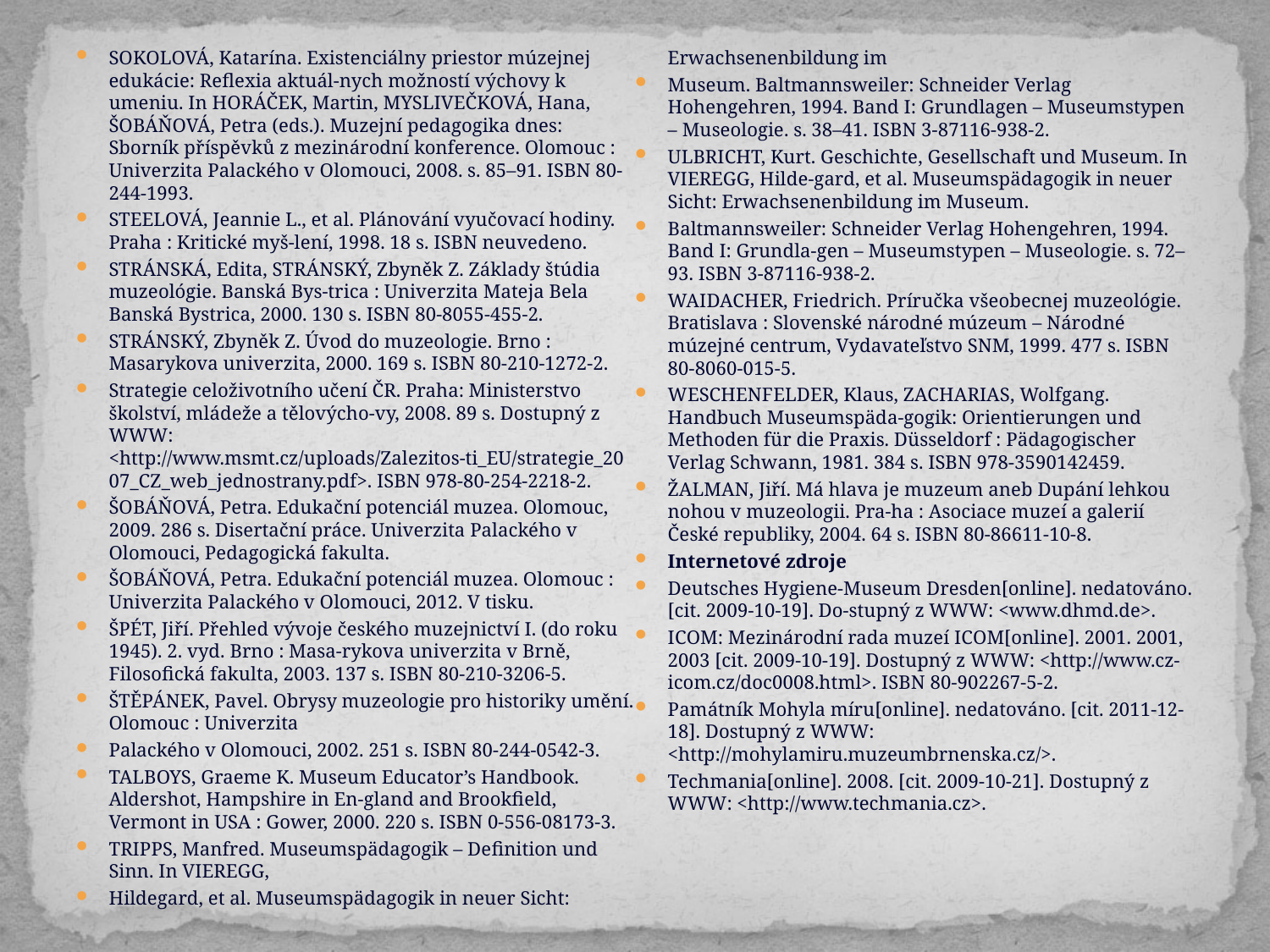

SOKOLOVÁ, Katarína. Existenciálny priestor múzejnej edukácie: Reflexia aktuál-nych možností výchovy k umeniu. In HORÁČEK, Martin, MYSLIVEČKOVÁ, Hana, ŠOBÁŇOVÁ, Petra (eds.). Muzejní pedagogika dnes: Sborník příspěvků z mezinárodní konference. Olomouc : Univerzita Palackého v Olomouci, 2008. s. 85–91. ISBN 80-244-1993.
STEELOVÁ, Jeannie L., et al. Plánování vyučovací hodiny. Praha : Kritické myš-lení, 1998. 18 s. ISBN neuvedeno.
STRÁNSKÁ, Edita, STRÁNSKÝ, Zbyněk Z. Základy štúdia muzeológie. Banská Bys-trica : Univerzita Mateja Bela Banská Bystrica, 2000. 130 s. ISBN 80-8055-455-2.
STRÁNSKÝ, Zbyněk Z. Úvod do muzeologie. Brno : Masarykova univerzita, 2000. 169 s. ISBN 80-210-1272-2.
Strategie celoživotního učení ČR. Praha: Ministerstvo školství, mládeže a tělovýcho-vy, 2008. 89 s. Dostupný z WWW: <http://www.msmt.cz/uploads/Zalezitos-ti_EU/strategie_2007_CZ_web_jednostrany.pdf>. ISBN 978-80-254-2218-2.
ŠOBÁŇOVÁ, Petra. Edukační potenciál muzea. Olomouc, 2009. 286 s. Disertační práce. Univerzita Palackého v Olomouci, Pedagogická fakulta.
ŠOBÁŇOVÁ, Petra. Edukační potenciál muzea. Olomouc : Univerzita Palackého v Olomouci, 2012. V tisku.
ŠPÉT, Jiří. Přehled vývoje českého muzejnictví I. (do roku 1945). 2. vyd. Brno : Masa-rykova univerzita v Brně, Filosofická fakulta, 2003. 137 s. ISBN 80-210-3206-5.
ŠTĚPÁNEK, Pavel. Obrysy muzeologie pro historiky umění. Olomouc : Univerzita
Palackého v Olomouci, 2002. 251 s. ISBN 80-244-0542-3.
TALBOYS, Graeme K. Museum Educator’s Handbook. Aldershot, Hampshire in En-gland and Brookfield, Vermont in USA : Gower, 2000. 220 s. ISBN 0-556-08173-3.
TRIPPS, Manfred. Museumspädagogik – Definition und Sinn. In VIEREGG,
Hildegard, et al. Museumspädagogik in neuer Sicht: Erwachsenenbildung im
Museum. Baltmannsweiler: Schneider Verlag Hohengehren, 1994. Band I: Grundlagen – Museumstypen – Museologie. s. 38–41. ISBN 3-87116-938-2.
ULBRICHT, Kurt. Geschichte, Gesellschaft und Museum. In VIEREGG, Hilde-gard, et al. Museumspädagogik in neuer Sicht: Erwachsenenbildung im Museum.
Baltmannsweiler: Schneider Verlag Hohengehren, 1994. Band I: Grundla-gen – Museumstypen – Museologie. s. 72–93. ISBN 3-87116-938-2.
WAIDACHER, Friedrich. Príručka všeobecnej muzeológie. Bratislava : Slovenské národné múzeum – Národné múzejné centrum, Vydavateľstvo SNM, 1999. 477 s. ISBN 80-8060-015-5.
WESCHENFELDER, Klaus, ZACHARIAS, Wolfgang. Handbuch Museumspäda-gogik: Orientierungen und Methoden für die Praxis. Düsseldorf : Pädagogischer Verlag Schwann, 1981. 384 s. ISBN 978-3590142459.
ŽALMAN, Jiří. Má hlava je muzeum aneb Dupání lehkou nohou v muzeologii. Pra-ha : Asociace muzeí a galerií České republiky, 2004. 64 s. ISBN 80-86611-10-8.
Internetové zdroje
Deutsches Hygiene-Museum Dresden[online]. nedatováno. [cit. 2009-10-19]. Do-stupný z WWW: <www.dhmd.de>.
ICOM: Mezinárodní rada muzeí ICOM[online]. 2001. 2001, 2003 [cit. 2009-10-19]. Dostupný z WWW: <http://www.cz-icom.cz/doc0008.html>. ISBN 80-902267-5-2.
Památník Mohyla míru[online]. nedatováno. [cit. 2011-12-18]. Dostupný z WWW: <http://mohylamiru.muzeumbrnenska.cz/>.
Techmania[online]. 2008. [cit. 2009-10-21]. Dostupný z WWW: <http://www.techmania.cz>.